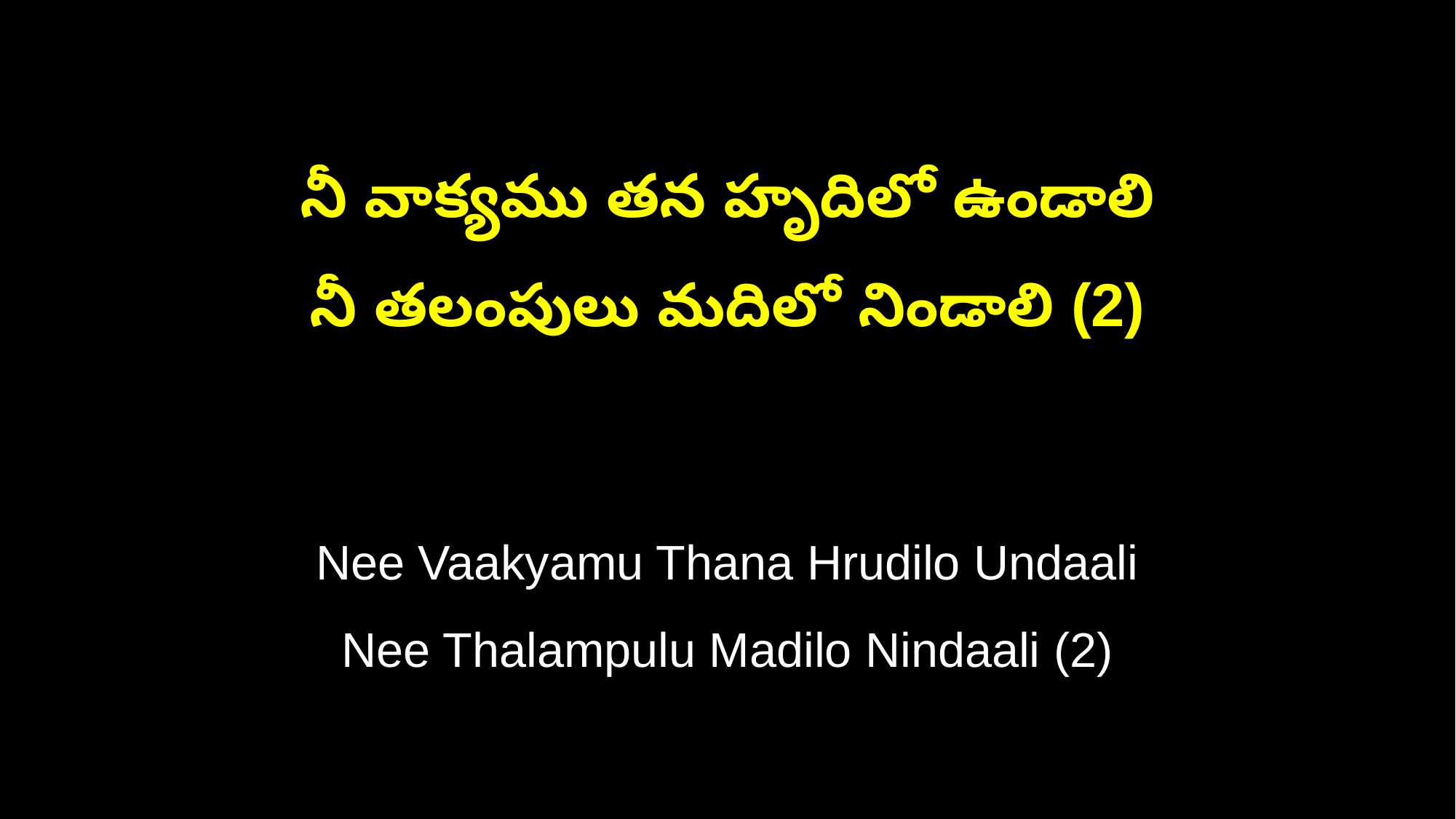

నీ వాక్యము తన హృదిలో ఉండాలి
నీ తలంపులు మదిలో నిండాలి (2)
Nee Vaakyamu Thana Hrudilo Undaali
Nee Thalampulu Madilo Nindaali (2)